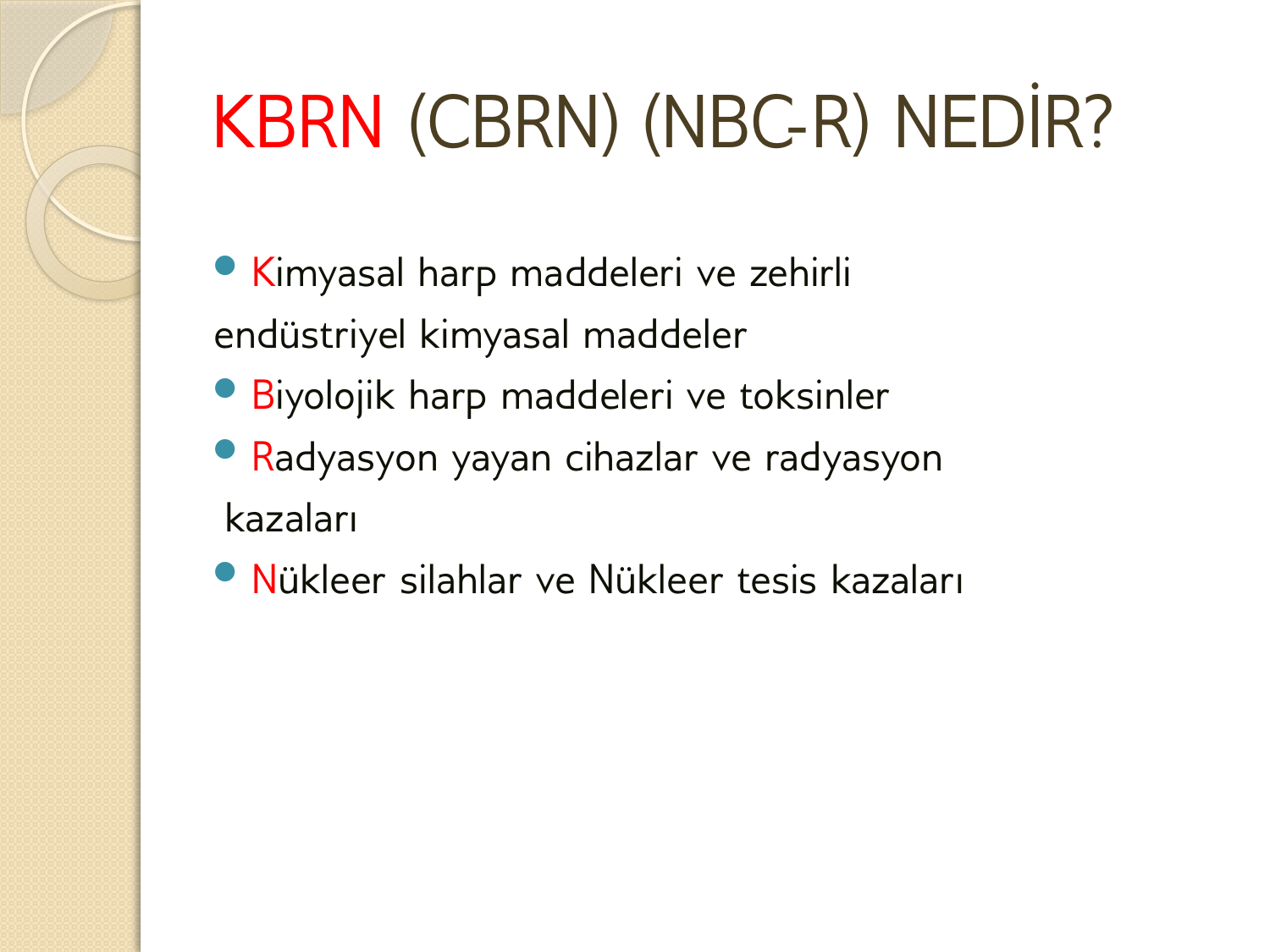

# KBRN (CBRN) (NBC-R) NEDİR?
Kimyasal harp maddeleri ve zehirli
 endüstriyel kimyasal maddeler
Biyolojik harp maddeleri ve toksinler
Radyasyon yayan cihazlar ve radyasyon
 kazaları
Nükleer silahlar ve Nükleer tesis kazaları